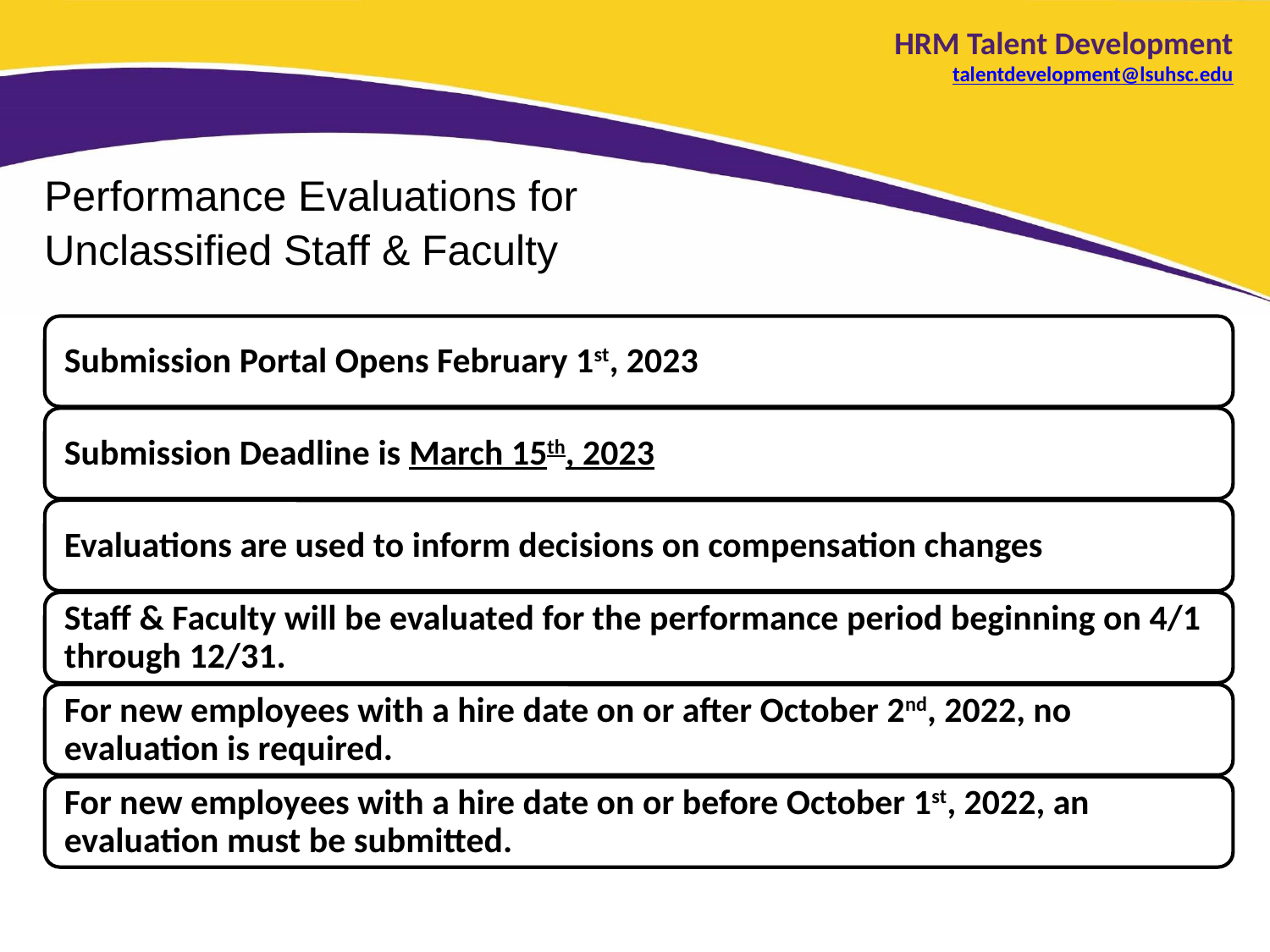

# HRM Talent Development talentdevelopment@lsuhsc.edu
Performance Evaluations for Unclassified Staff & Faculty

Submission Portal Opens February 1st, 2023
Submission Deadline is March 15th, 2023
Evaluations are used to inform decisions on compensation changes
Staff & Faculty will be evaluated for the performance period beginning on 4/1 through 12/31.
For new employees with a hire date on or after October 2nd, 2022, no evaluation is required.
For new employees with a hire date on or before October 1st, 2022, an evaluation must be submitted.